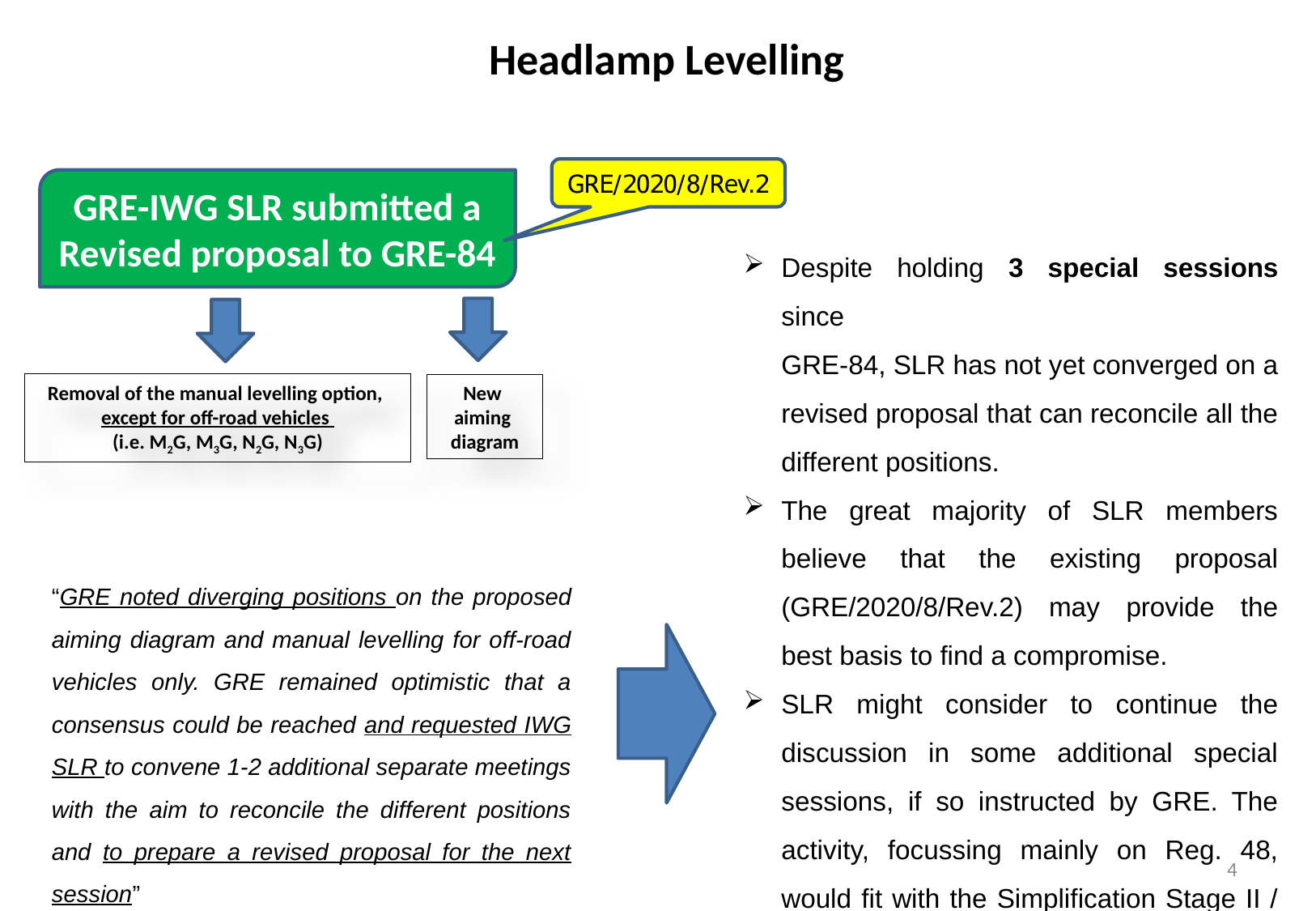

Headlamp Levelling
GRE/2020/8/Rev.2
GRE-IWG SLR submitted a Revised proposal to GRE-84
Despite holding 3 special sessions since
GRE-84, SLR has not yet converged on a revised proposal that can reconcile all the different positions.
The great majority of SLR members believe that the existing proposal (GRE/2020/8/Rev.2) may provide the best basis to find a compromise.
SLR might consider to continue the discussion in some additional special sessions, if so instructed by GRE. The activity, focussing mainly on Reg. 48, would fit with the Simplification Stage II / Step 2.

Removal of the manual levelling option,
except for off-road vehicles
(i.e. M2G, M3G, N2G, N3G)
New
aiming
diagram
“GRE noted diverging positions on the proposed aiming diagram and manual levelling for off-road vehicles only. GRE remained optimistic that a consensus could be reached and requested IWG SLR to convene 1-2 additional separate meetings with the aim to reconcile the different positions and to prepare a revised proposal for the next session”

4